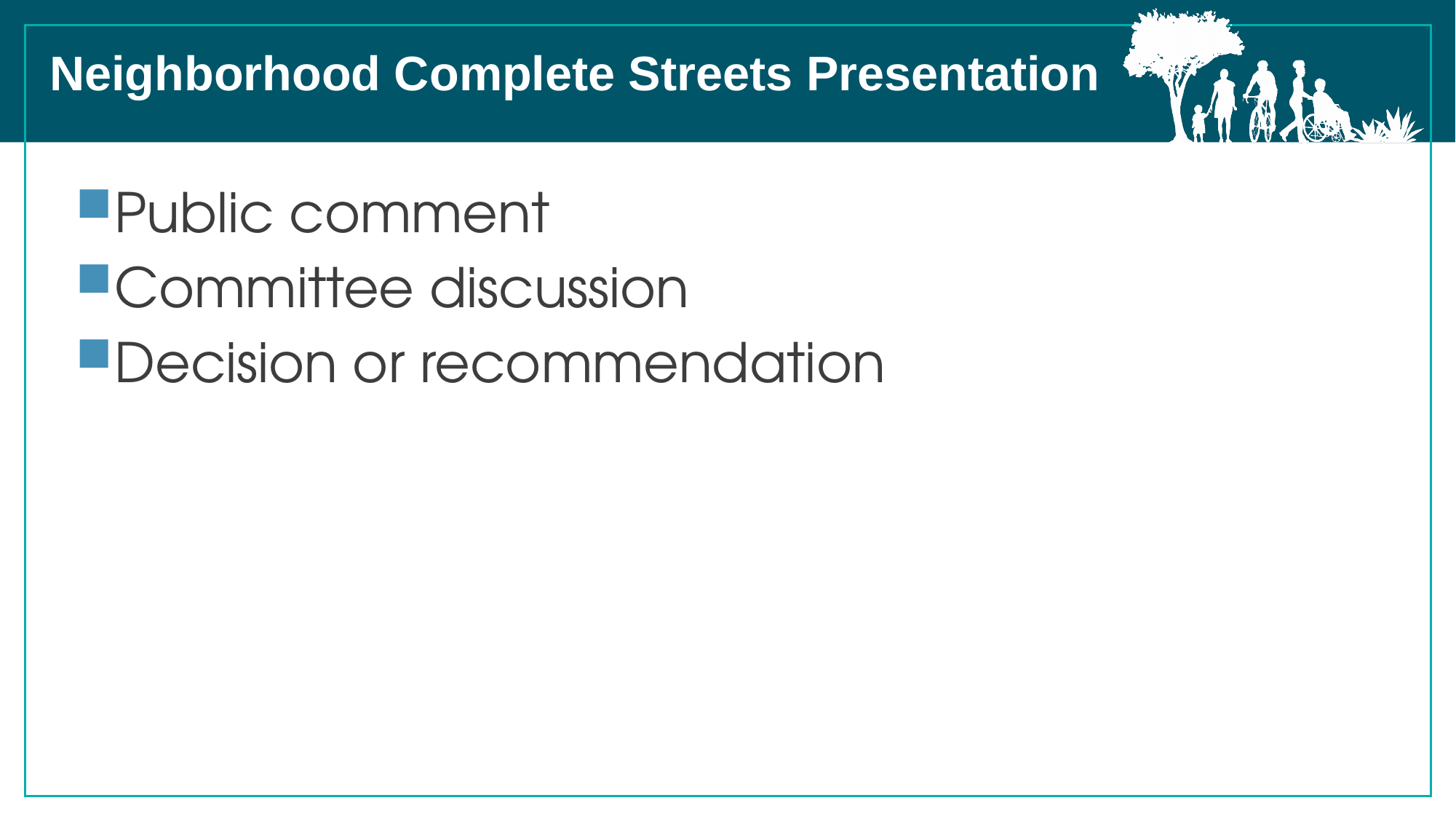

Neighborhood Complete Streets Presentation
Public comment
Committee discussion
Decision or recommendation